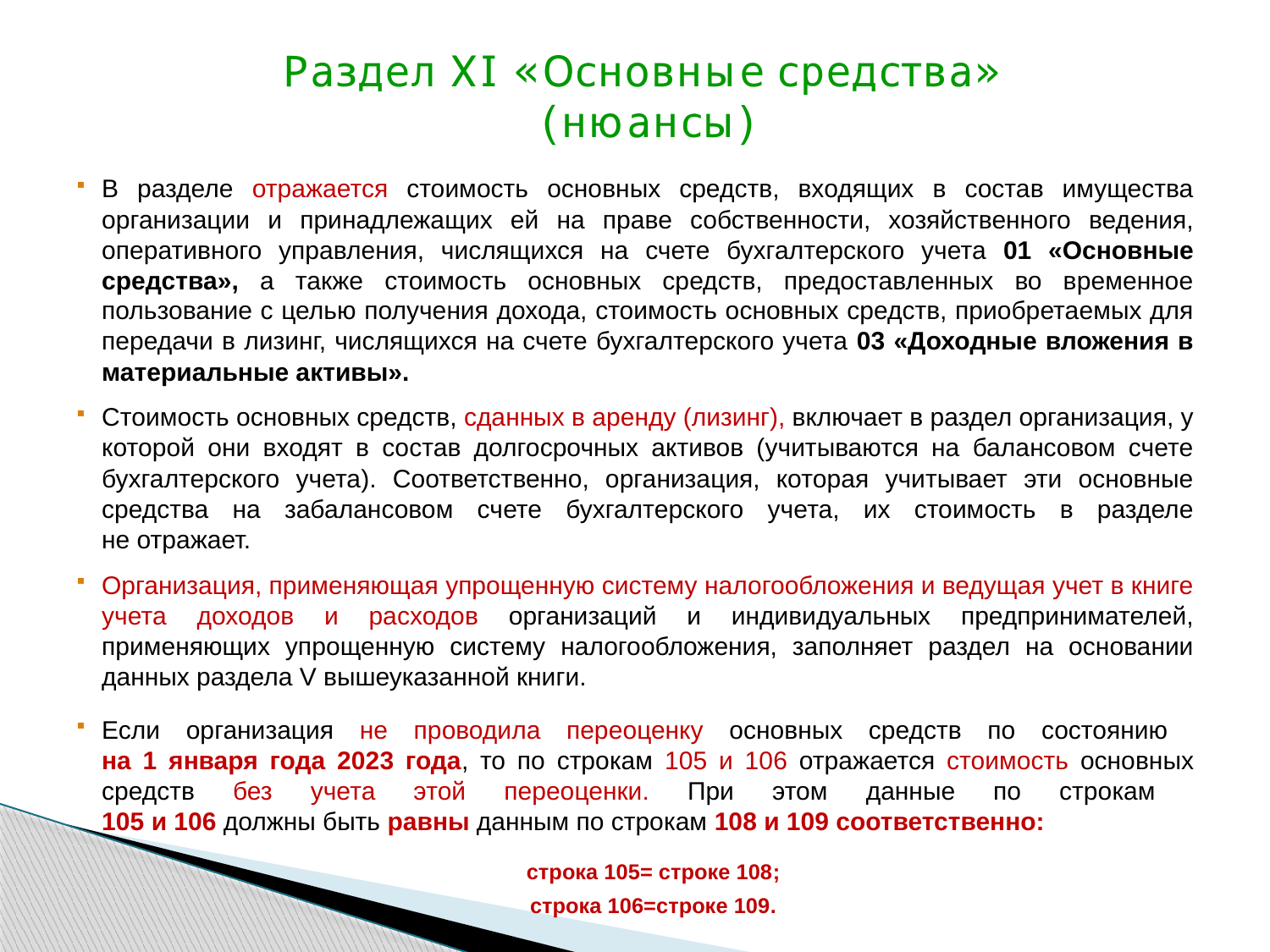

# Раздел XI «Основные средства» (нюансы)
В разделе отражается стоимость основных средств, входящих в состав имущества организации и принадлежащих ей на праве собственности, хозяйственного ведения, оперативного управления, числящихся на счете бухгалтерского учета 01 «Основные средства», а также стоимость основных средств, предоставленных во временное пользование с целью получения дохода, стоимость основных средств, приобретаемых для передачи в лизинг, числящихся на счете бухгалтерского учета 03 «Доходные вложения в материальные активы».
Стоимость основных средств, сданных в аренду (лизинг), включает в раздел организация, у которой они входят в состав долгосрочных активов (учитываются на балансовом счете бухгалтерского учета). Соответственно, организация, которая учитывает эти основные средства на забалансовом счете бухгалтерского учета, их стоимость в разделе не отражает.
Организация, применяющая упрощенную систему налогообложения и ведущая учет в книге учета доходов и расходов организаций и индивидуальных предпринимателей, применяющих упрощенную систему налогообложения, заполняет раздел на основании данных раздела V вышеуказанной книги.
Если организация не проводила переоценку основных средств по состоянию
на 1 января года 2023 года, то по строкам 105 и 106 отражается стоимость основных средств без учета этой переоценки. При этом данные по строкам
105 и 106 должны быть равны данным по строкам 108 и 109 соответственно:
строка 105= строке 108;
строка 106=строке 109.